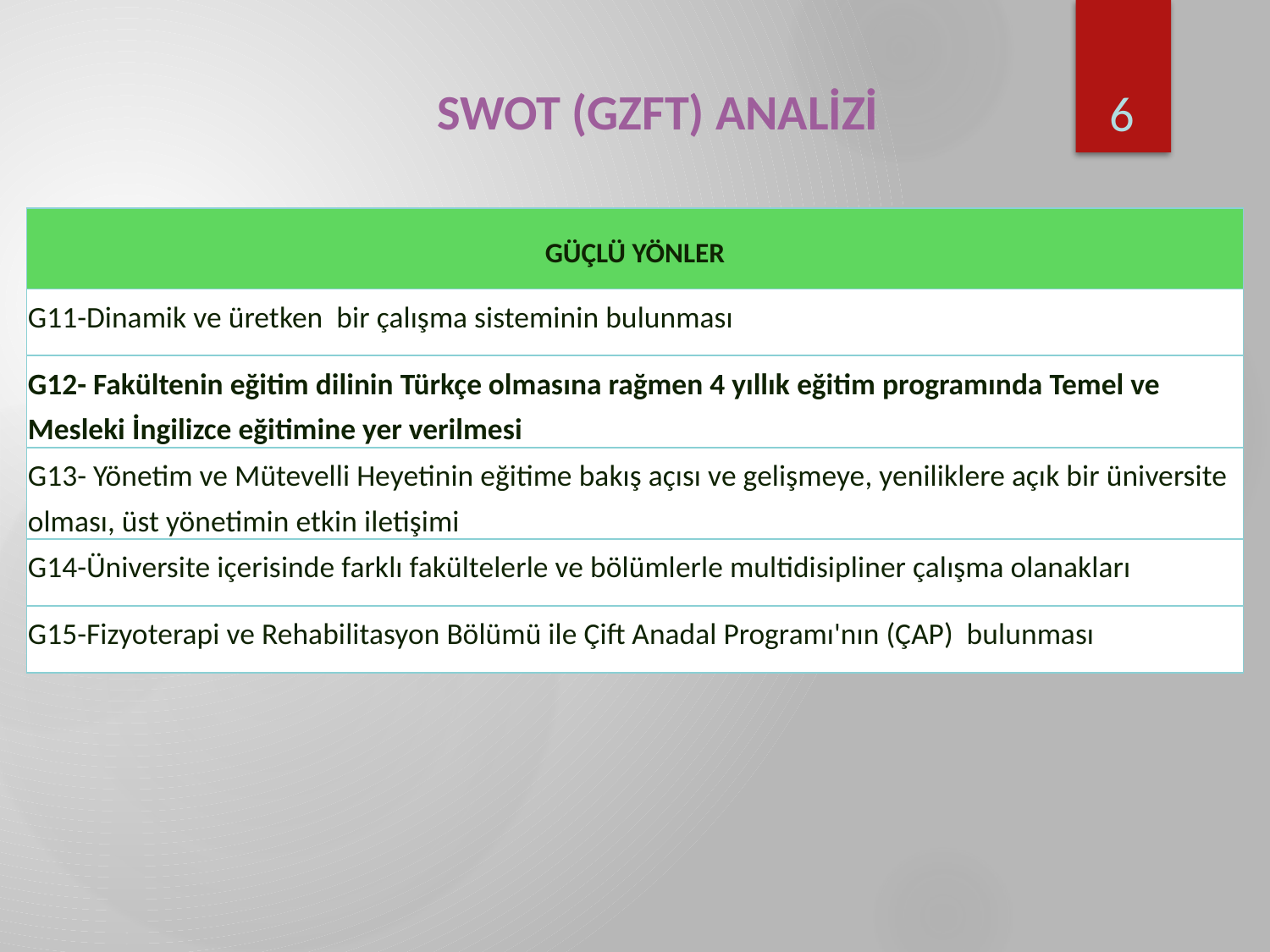

6
SWOT (GZFT) ANALİZİ
| GÜÇLÜ YÖNLER |
| --- |
| G11-Dinamik ve üretken bir çalışma sisteminin bulunması |
| G12- Fakültenin eğitim dilinin Türkçe olmasına rağmen 4 yıllık eğitim programında Temel ve Mesleki İngilizce eğitimine yer verilmesi |
| G13- Yönetim ve Mütevelli Heyetinin eğitime bakış açısı ve gelişmeye, yeniliklere açık bir üniversite olması, üst yönetimin etkin iletişimi |
| G14-Üniversite içerisinde farklı fakültelerle ve bölümlerle multidisipliner çalışma olanakları |
| G15-Fizyoterapi ve Rehabilitasyon Bölümü ile Çift Anadal Programı'nın (ÇAP) bulunması |